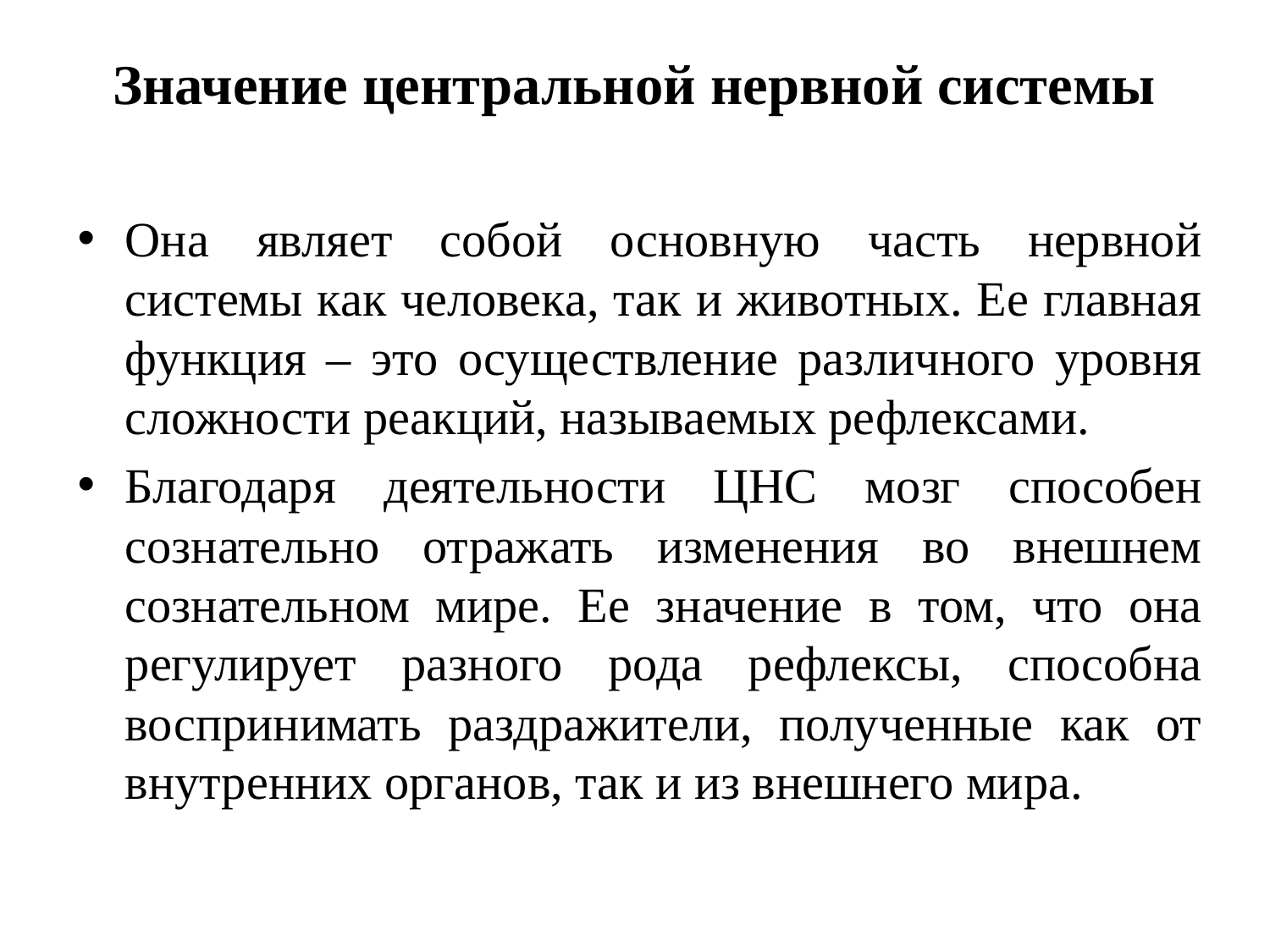

# Значение центральной нервной системы
Она являет собой основную часть нервной системы как человека, так и животных. Ее главная функция – это осуществление различного уровня сложности реакций, называемых рефлексами.
Благодаря деятельности ЦНС мозг способен сознательно отражать изменения во внешнем сознательном мире. Ее значение в том, что она регулирует разного рода рефлексы, способна воспринимать раздражители, полученные как от внутренних органов, так и из внешнего мира.